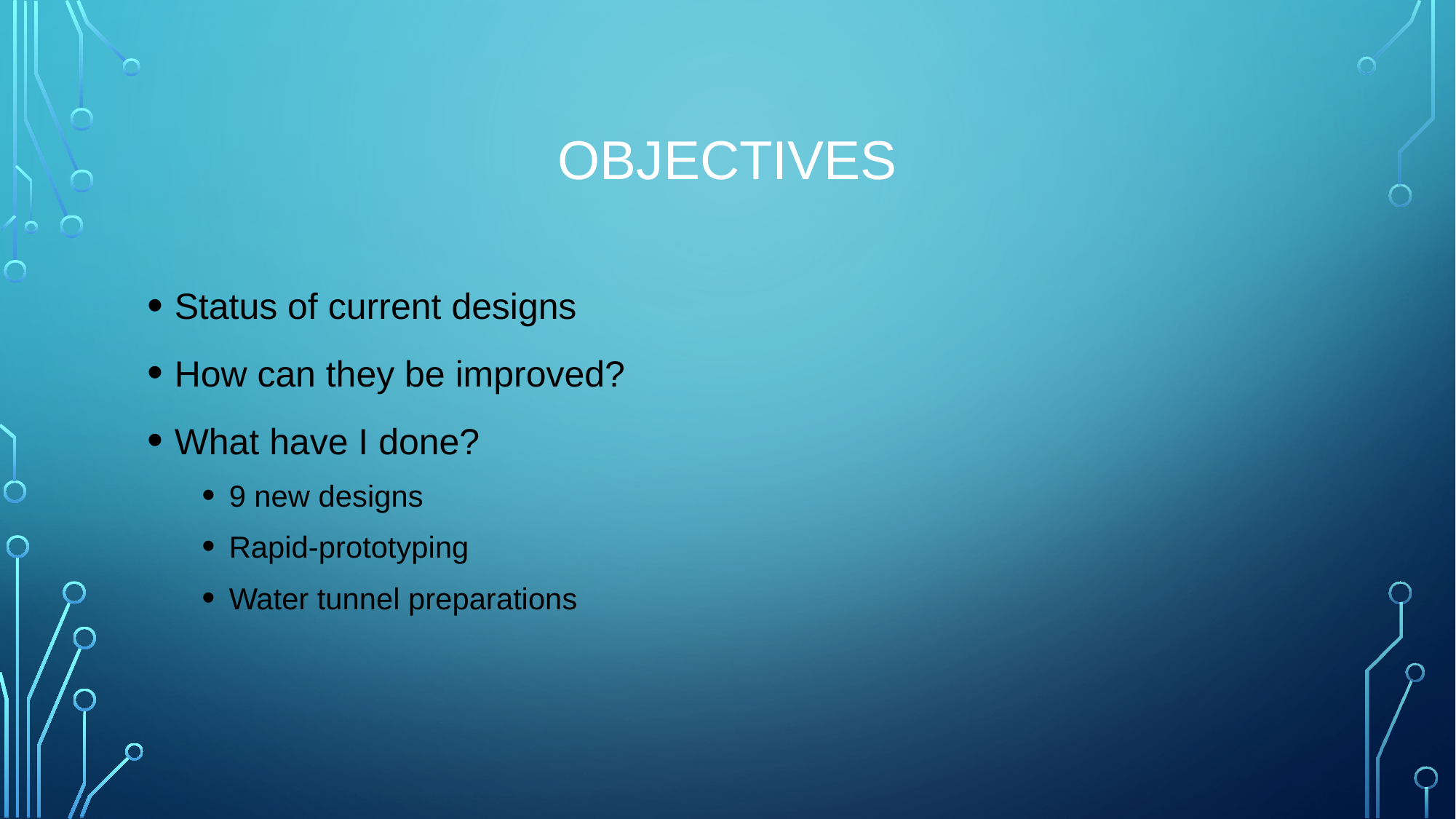

# objectives
Status of current designs
How can they be improved?
What have I done?
9 new designs
Rapid-prototyping
Water tunnel preparations